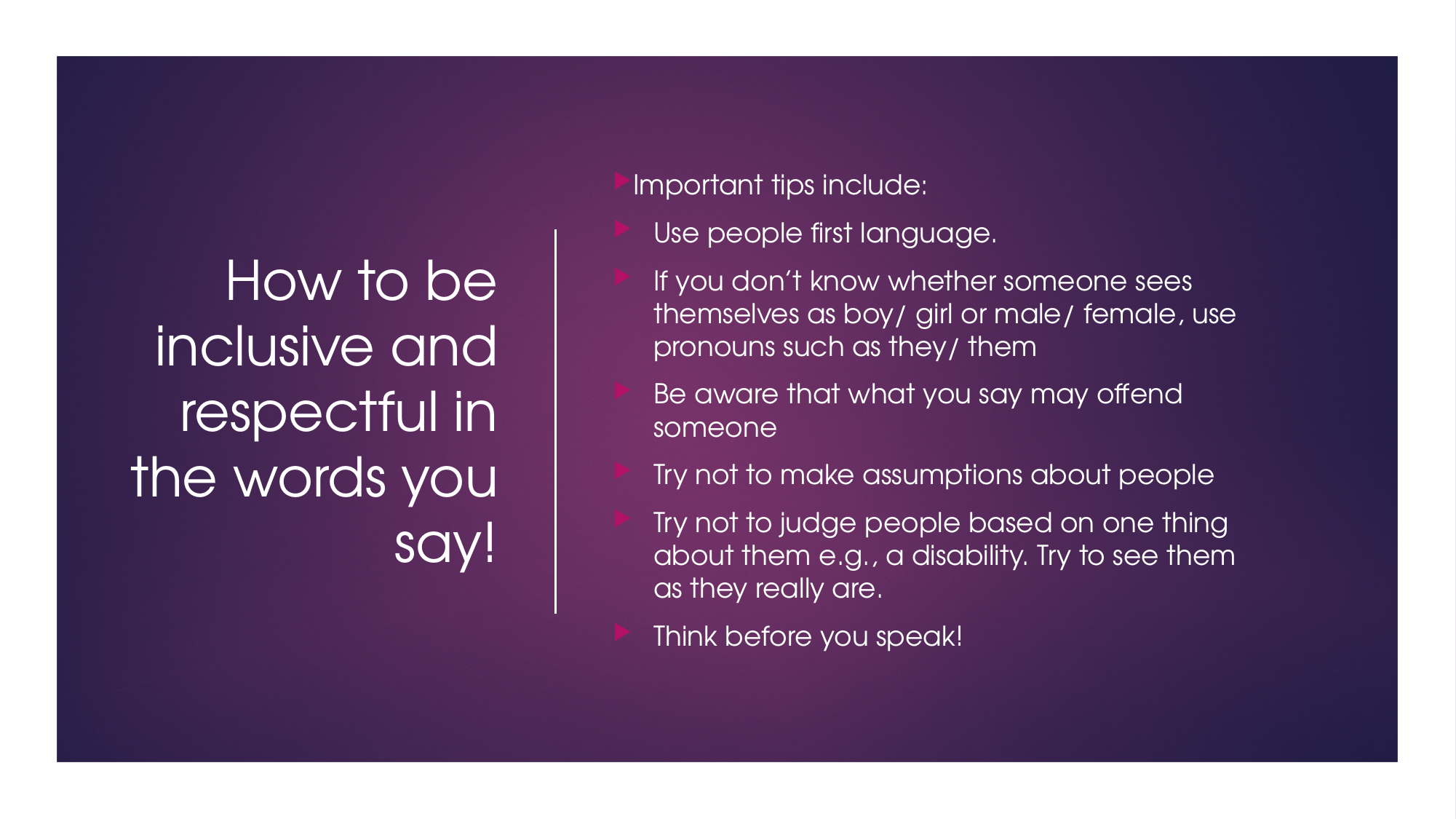

# How to be inclusive and respectful in the words you say!
Important tips include:
Use people first language.
If you don’t know whether someone sees themselves as boy/ girl or male/ female, use pronouns such as they/ them
Be aware that what you say may offend someone
Try not to make assumptions about people
Try not to judge people based on one thing about them e.g., a disability. Try to see them as they really are.
Think before you speak!